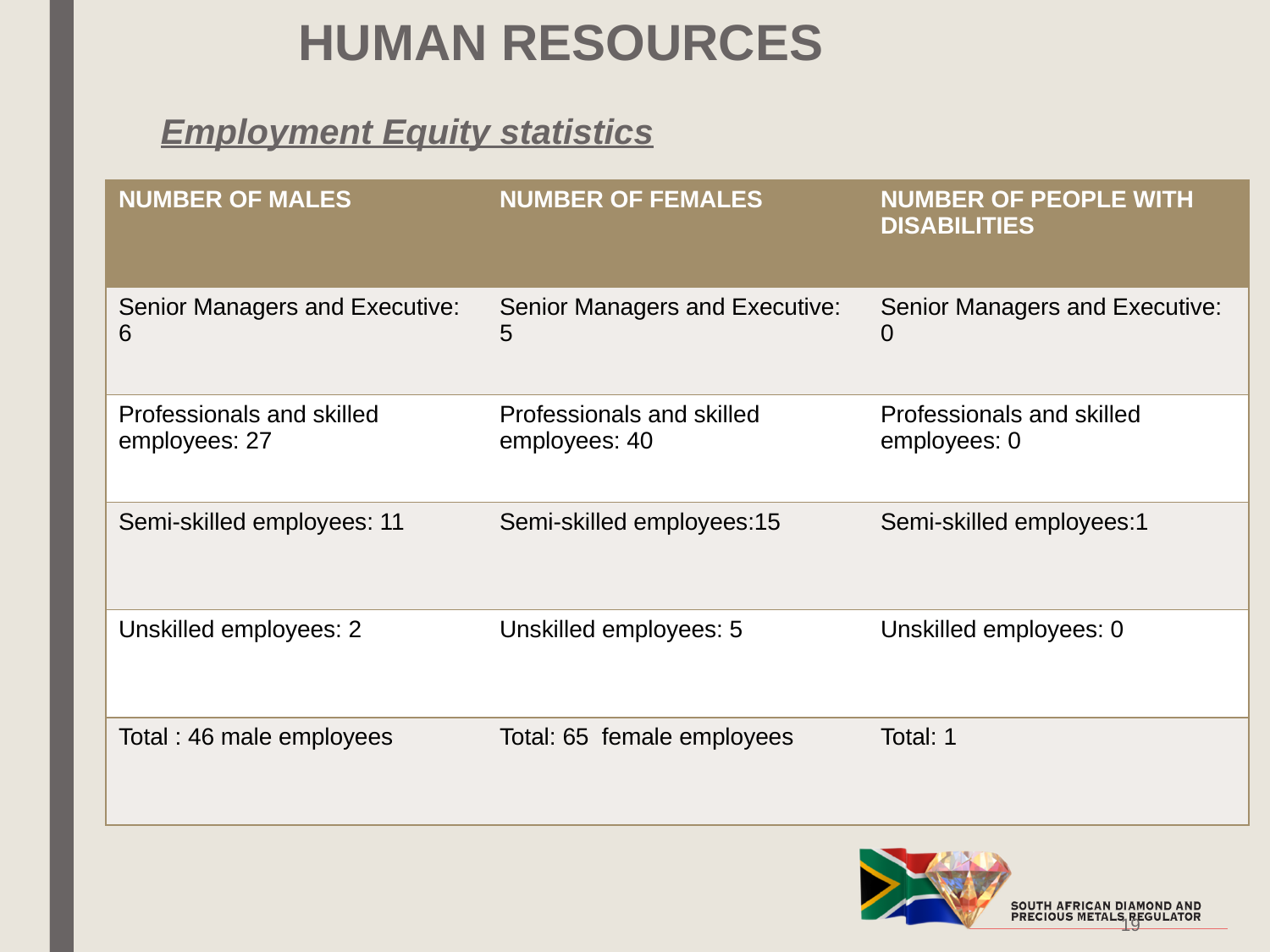

# HUMAN RESOURCES
	Employment Equity statistics

| NUMBER OF MALES | NUMBER OF FEMALES | NUMBER OF PEOPLE WITH DISABILITIES |
| --- | --- | --- |
| Senior Managers and Executive: 6 | Senior Managers and Executive: 5 | Senior Managers and Executive: 0 |
| Professionals and skilled employees: 27 | Professionals and skilled employees: 40 | Professionals and skilled employees: 0 |
| Semi-skilled employees: 11 | Semi-skilled employees:15 | Semi-skilled employees:1 |
| Unskilled employees: 2 | Unskilled employees: 5 | Unskilled employees: 0 |
| Total : 46 male employees | Total: 65 female employees | Total: 1 |
19